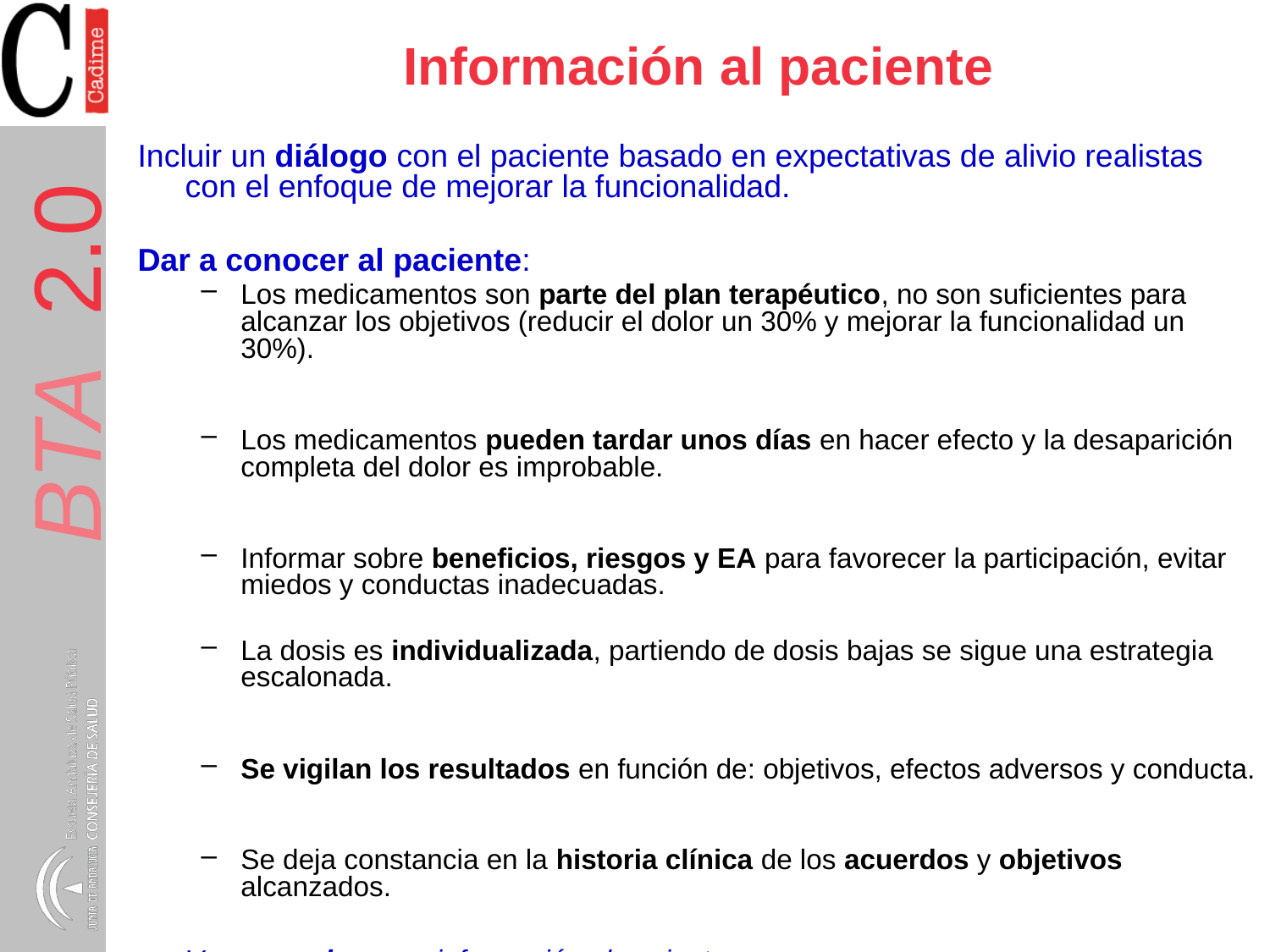

Información al paciente
Incluir un diálogo con el paciente basado en expectativas de alivio realistas con el enfoque de mejorar la funcionalidad.

Dar a conocer al paciente:
Los medicamentos son parte del plan terapéutico, no son suficientes para alcanzar los objetivos (reducir el dolor un 30% y mejorar la funcionalidad un 30%).

Los medicamentos pueden tardar unos días en hacer efecto y la desaparición completa del dolor es improbable.

Informar sobre beneficios, riesgos y EA para favorecer la participación, evitar miedos y conductas inadecuadas.

La dosis es individualizada, partiendo de dosis bajas se sigue una estrategia escalonada.

Se vigilan los resultados en función de: objetivos, efectos adversos y conducta.

Se deja constancia en la historia clínica de los acuerdos y objetivos alcanzados.

	Ver mensajes para información al paciente